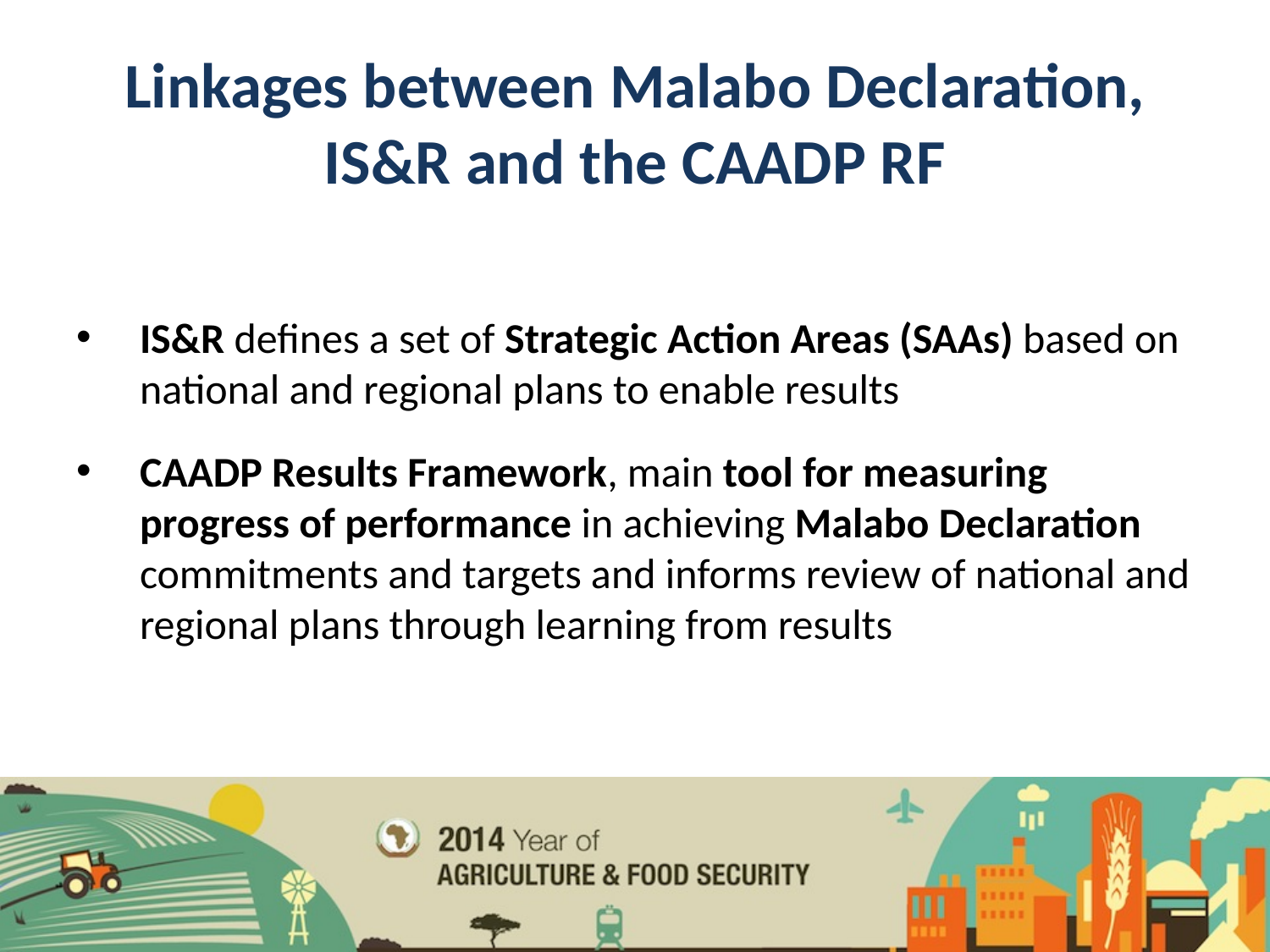

# Linkages between Malabo Declaration, IS&R and the CAADP RF

IS&R defines a set of Strategic Action Areas (SAAs) based on national and regional plans to enable results
CAADP Results Framework, main tool for measuring progress of performance in achieving Malabo Declaration commitments and targets and informs review of national and regional plans through learning from results